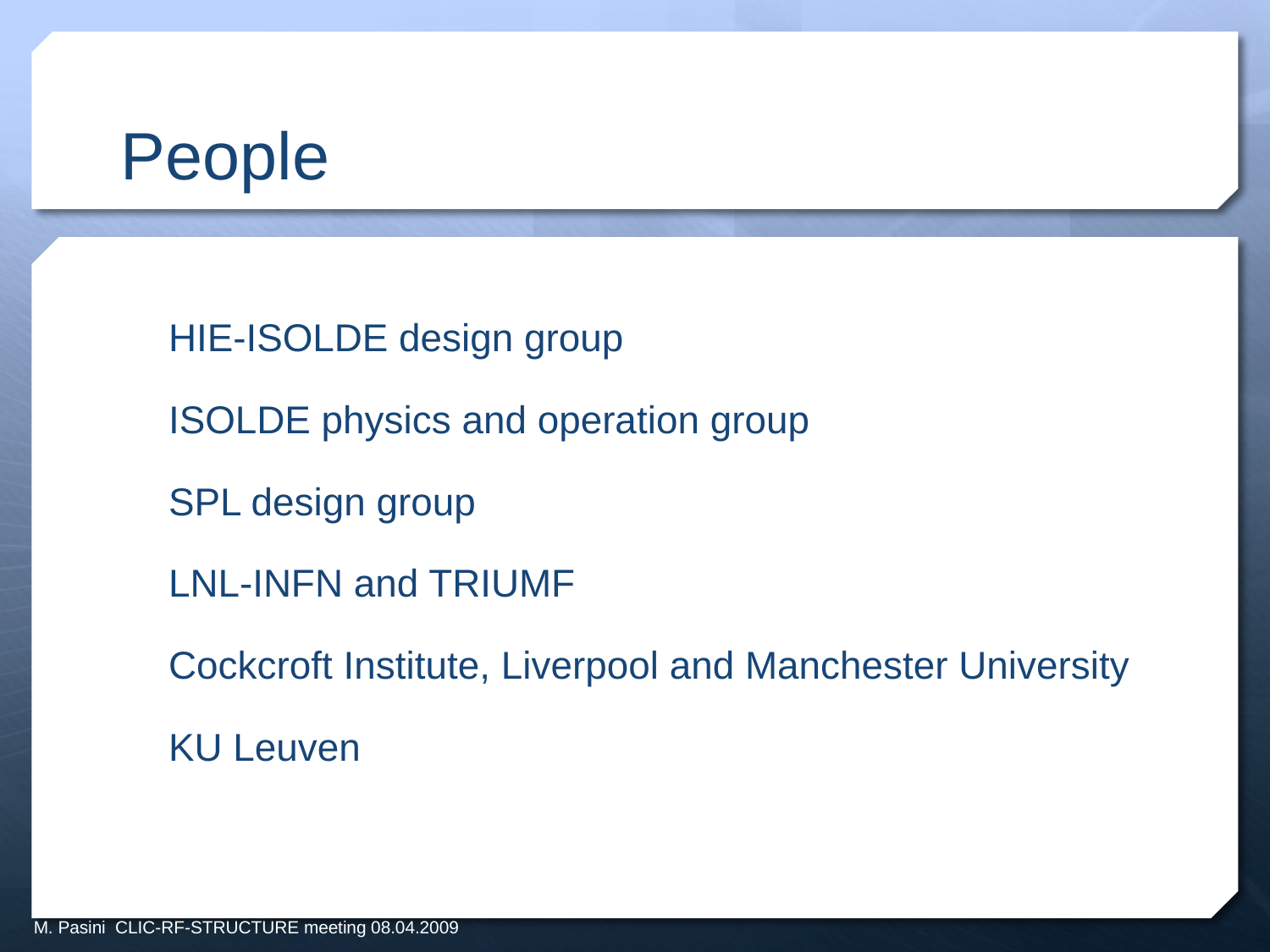

# People
HIE-ISOLDE design group
ISOLDE physics and operation group
SPL design group
LNL-INFN and TRIUMF
Cockcroft Institute, Liverpool and Manchester University
KU Leuven

M. Pasini  CLIC-RF-STRUCTURE meeting 08.04.2009